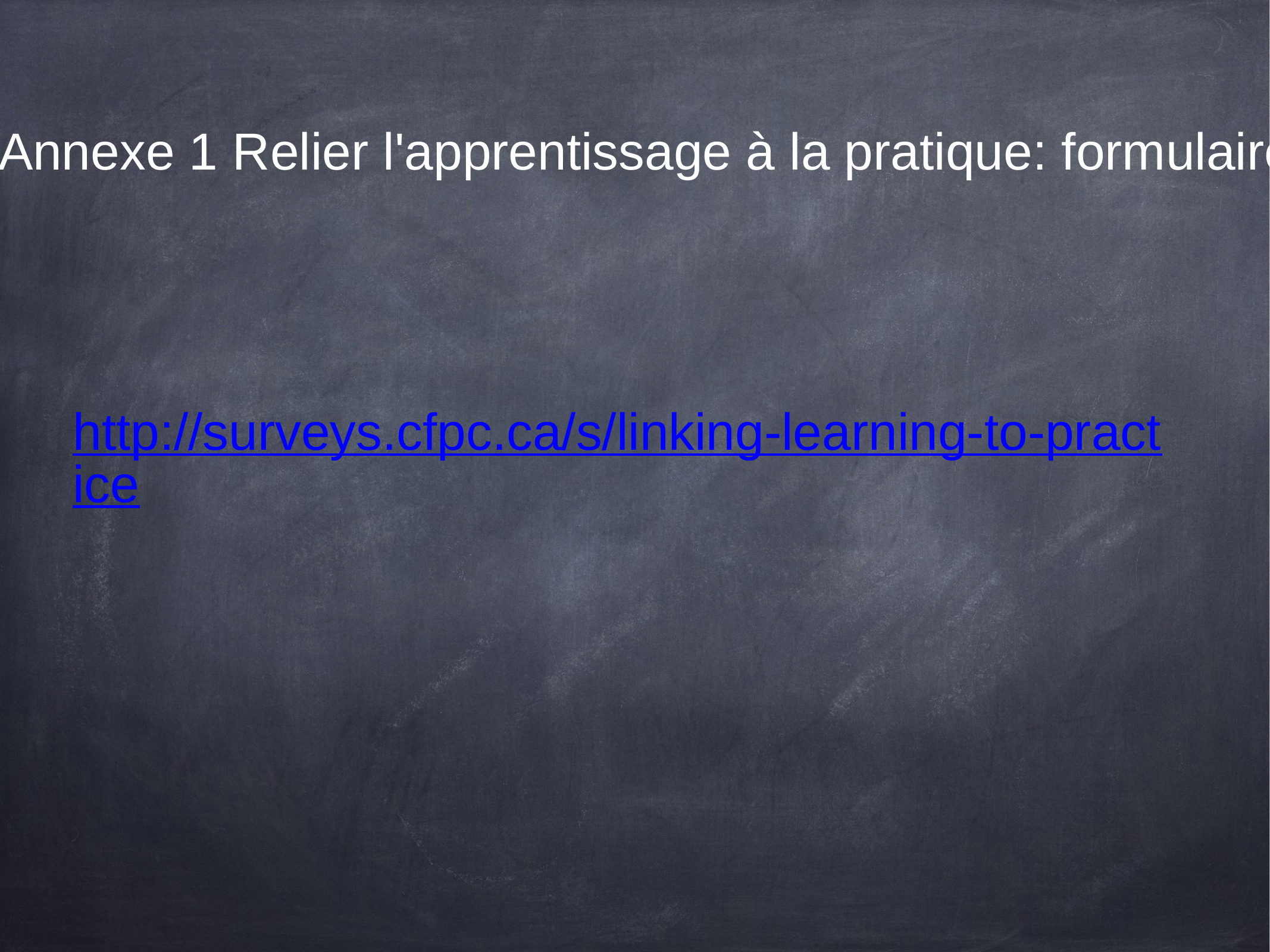

Annexe 1 Relier l'apprentissage à la pratique: formulaire
http://surveys.cfpc.ca/s/linking-learning-to-practice